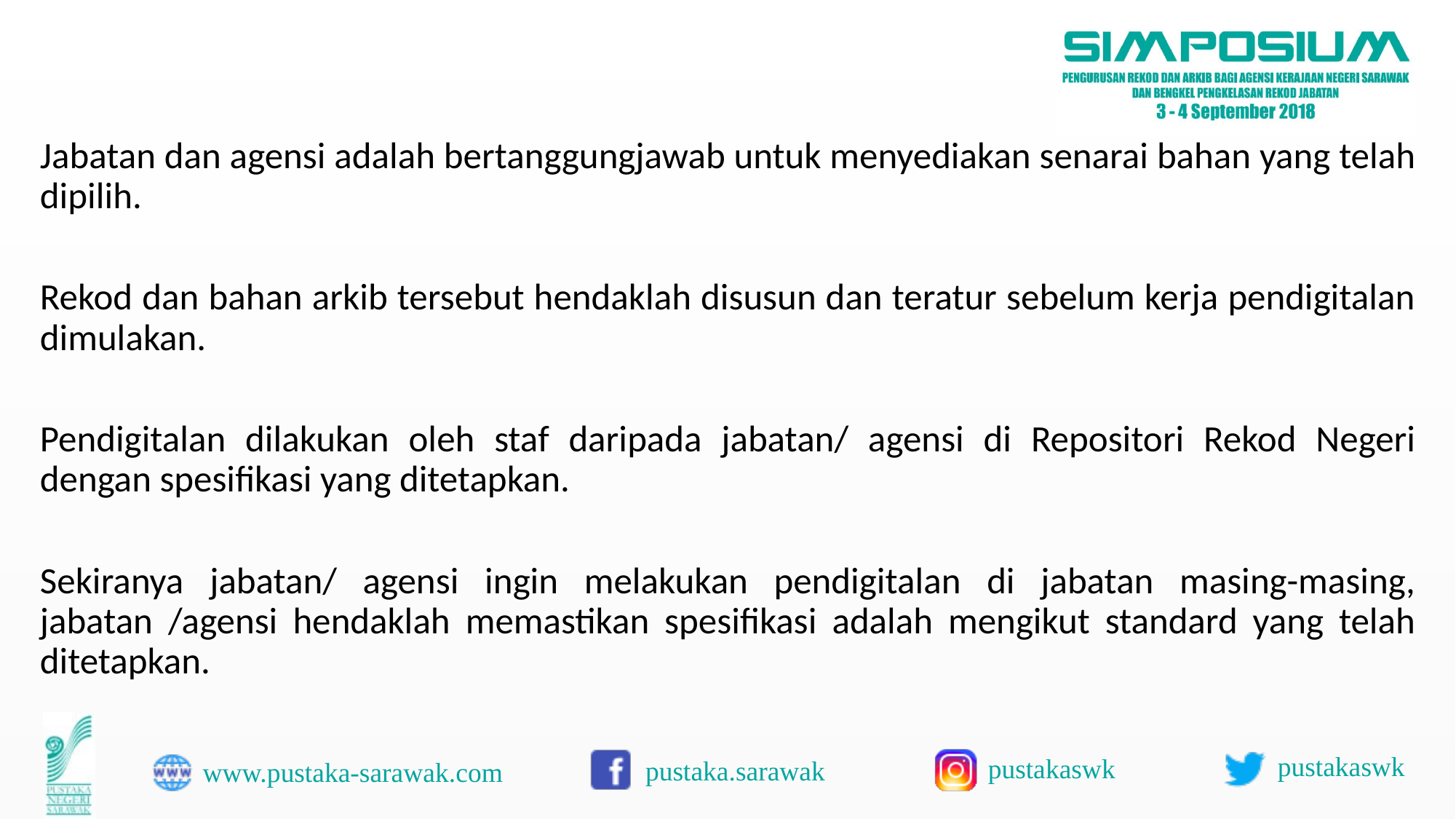

Jabatan dan agensi adalah bertanggungjawab untuk menyediakan senarai bahan yang telah dipilih.

Rekod dan bahan arkib tersebut hendaklah disusun dan teratur sebelum kerja pendigitalan dimulakan.

Pendigitalan dilakukan oleh staf daripada jabatan/ agensi di Repositori Rekod Negeri dengan spesifikasi yang ditetapkan.

Sekiranya jabatan/ agensi ingin melakukan pendigitalan di jabatan masing-masing, jabatan /agensi hendaklah memastikan spesifikasi adalah mengikut standard yang telah ditetapkan.